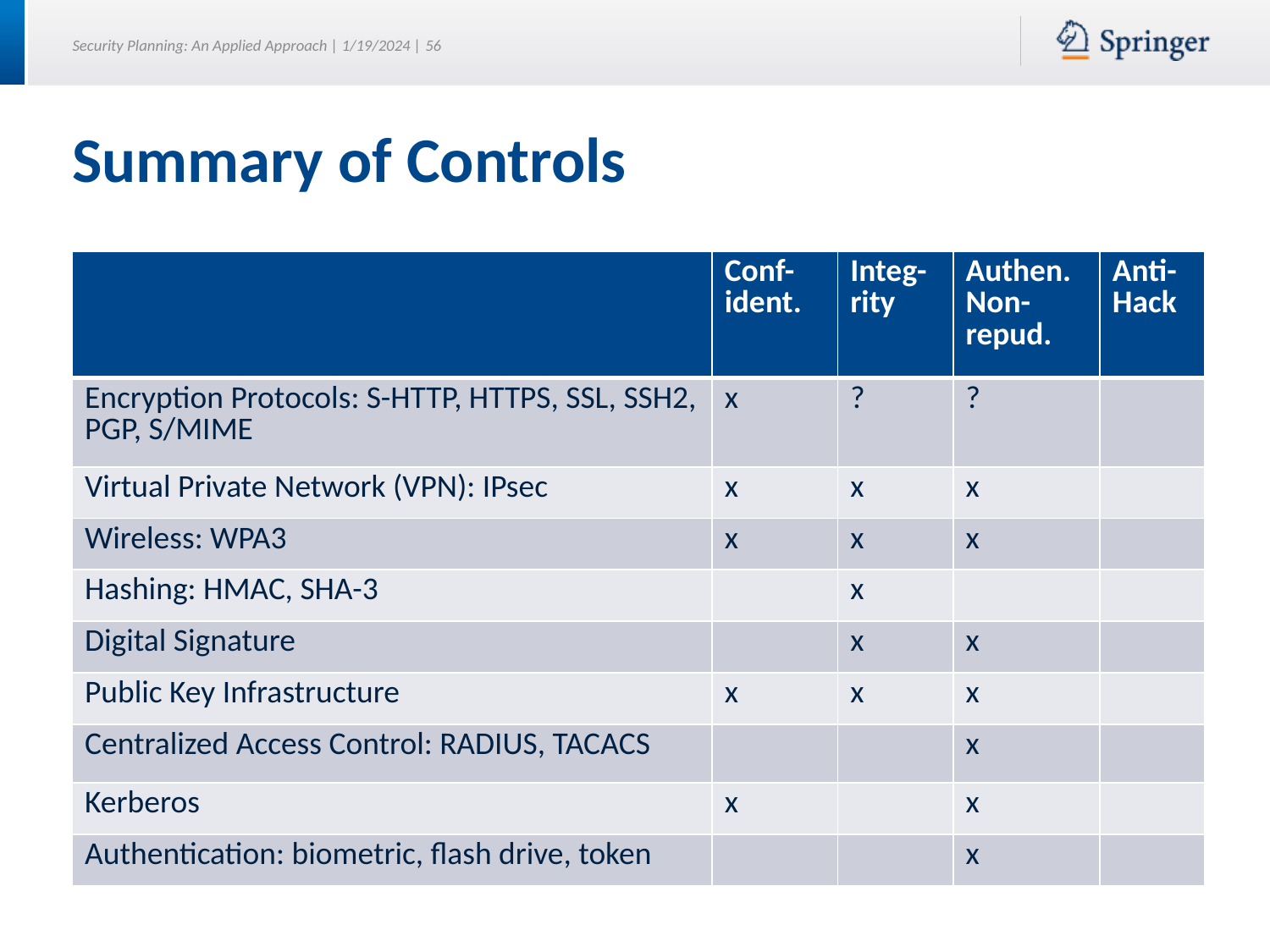

# Summary of Controls
|  | Conf-ident. | Integ-rity | Authen. Non-repud. | Anti- Hack |
| --- | --- | --- | --- | --- |
| Encryption Protocols: S-HTTP, HTTPS, SSL, SSH2, PGP, S/MIME | x | ? | ? |  |
| Virtual Private Network (VPN): IPsec | x | x | x |  |
| Wireless: WPA3 | x | x | x |  |
| Hashing: HMAC, SHA-3 |  | x |  |  |
| Digital Signature |  | x | x |  |
| Public Key Infrastructure | x | x | x |  |
| Centralized Access Control: RADIUS, TACACS |  |  | x |  |
| Kerberos | x |  | x |  |
| Authentication: biometric, flash drive, token |  |  | x |  |